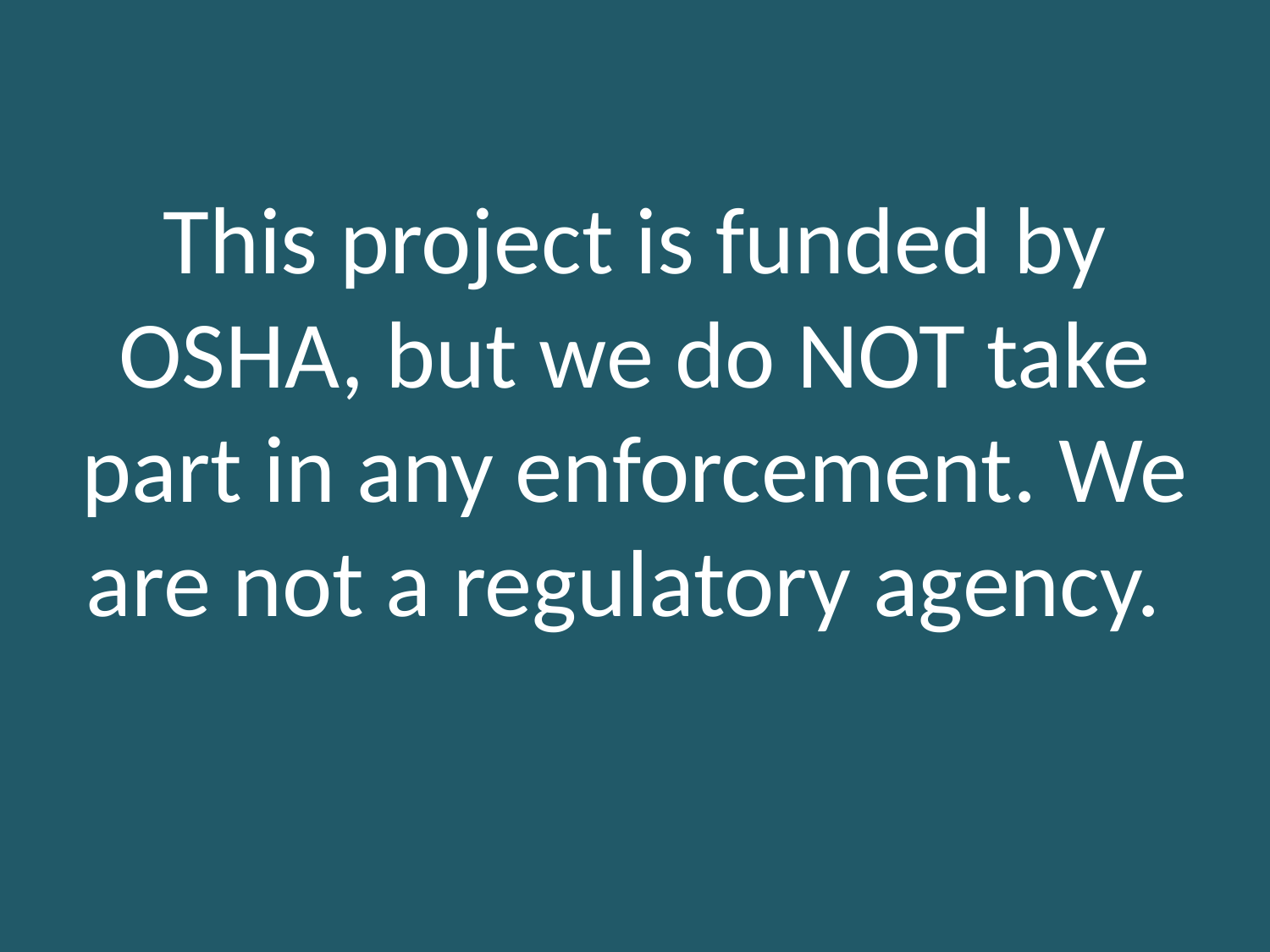

# This project is funded by OSHA, but we do NOT take part in any enforcement. We are not a regulatory agency.